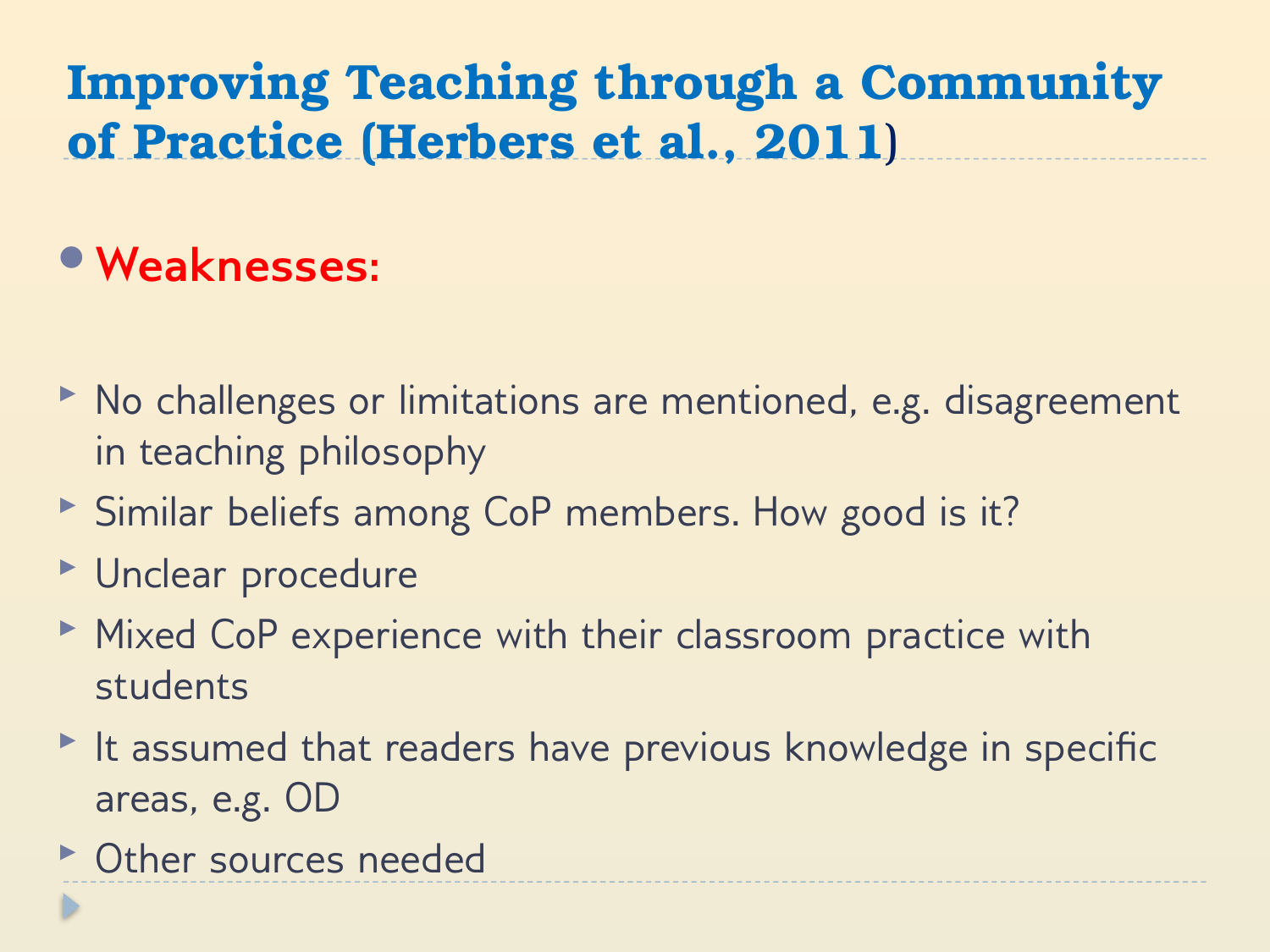

# Improving Teaching through a Community of Practice (Herbers et al., 2011)
Weaknesses:

No challenges or limitations are mentioned, e.g. disagreement in teaching philosophy
Similar beliefs among CoP members. How good is it?
Unclear procedure
Mixed CoP experience with their classroom practice with students
It assumed that readers have previous knowledge in specific areas, e.g. OD
Other sources needed